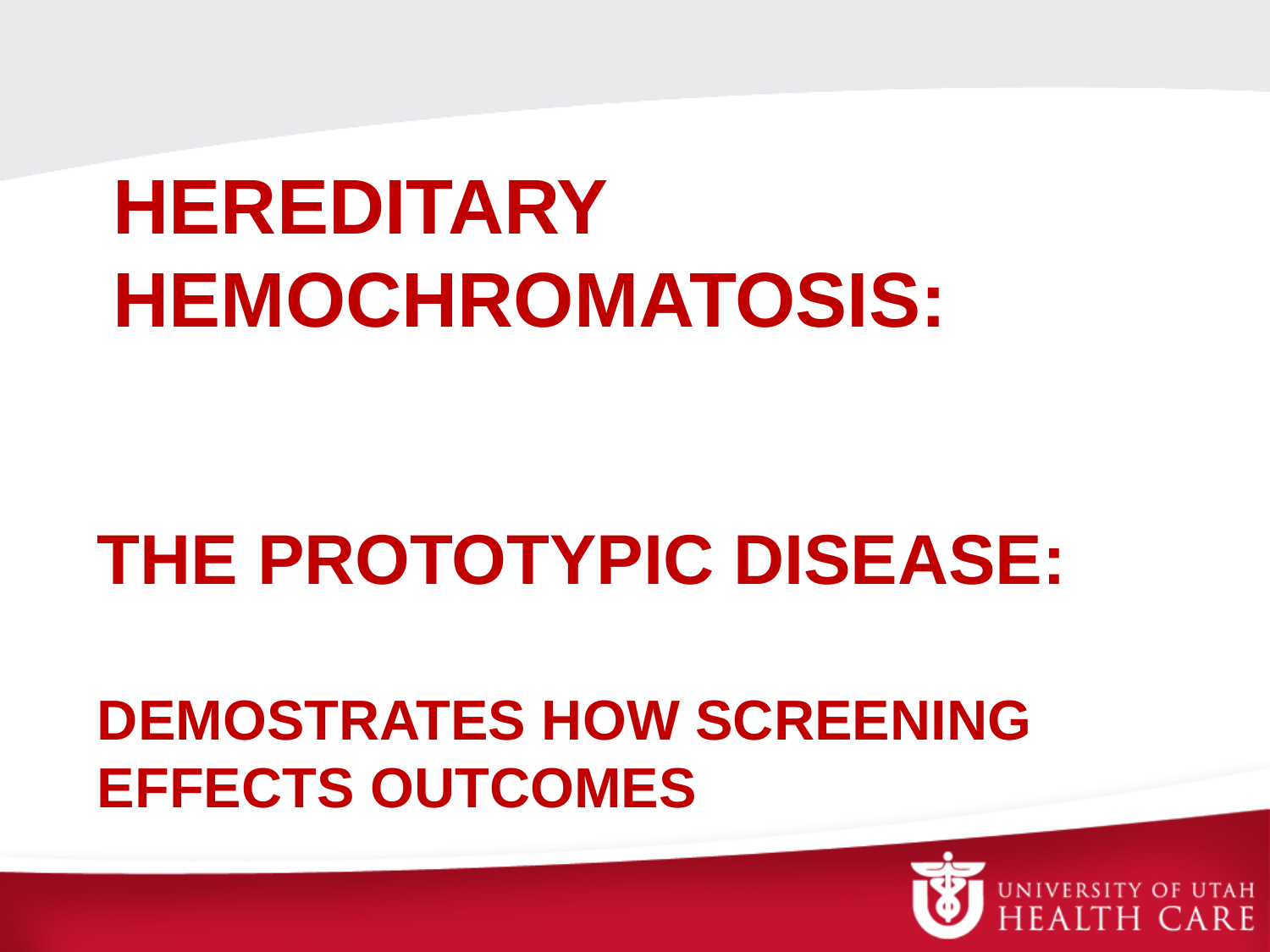

HEREDITARY HEMOCHROMATOSIS:
# THE PROTOTYPIC DISEASE: Demostrates how screening effects outcomes